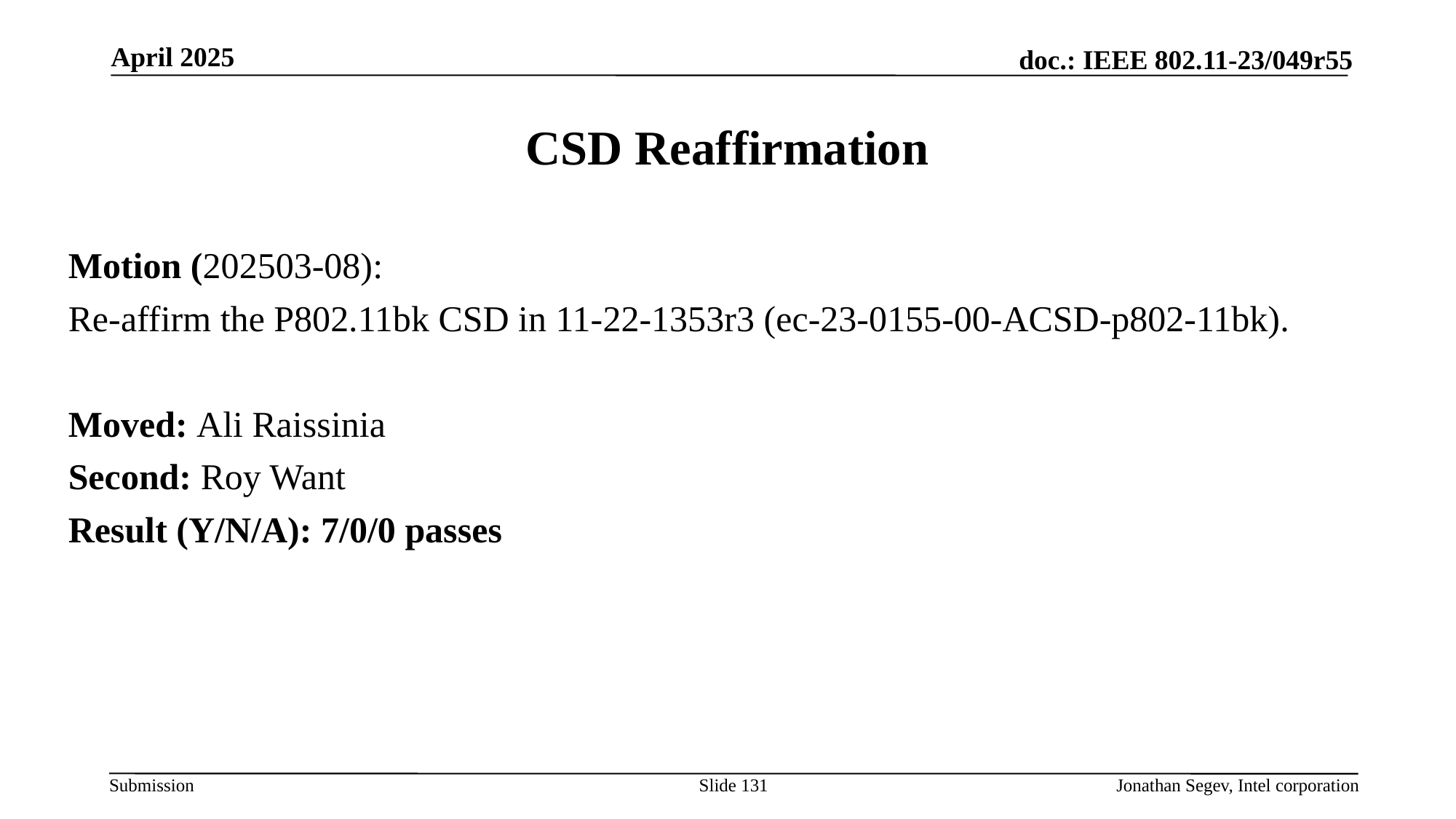

April 2025
# CSD Reaffirmation
Motion (202503-08):
Re-affirm the P802.11bk CSD in 11-22-1353r3 (ec-23-0155-00-ACSD-p802-11bk).

Moved: Ali Raissinia
Second: Roy Want
Result (Y/N/A): 7/0/0 passes
Slide 131
Jonathan Segev, Intel corporation